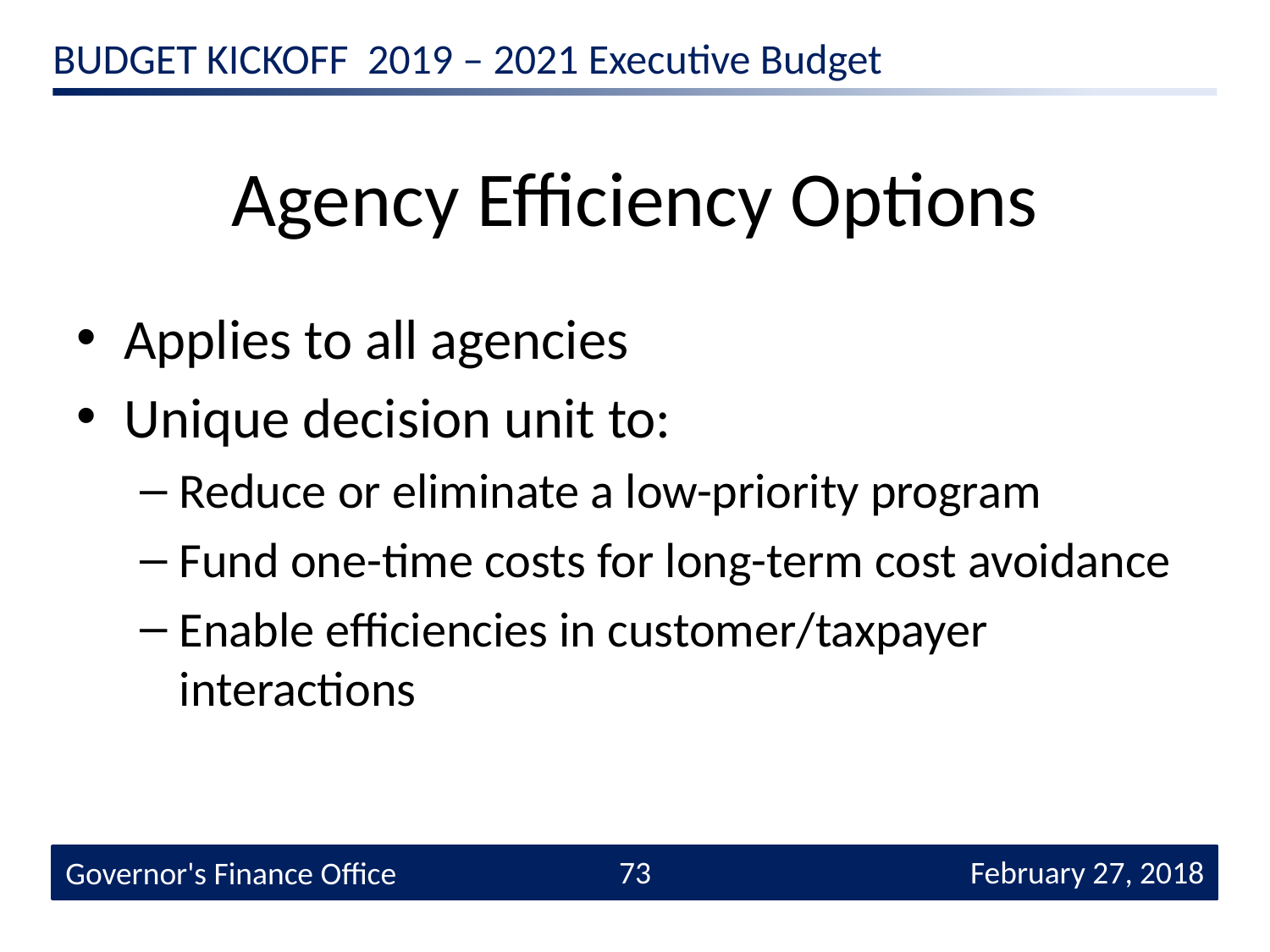

# Agency Efficiency Options
Applies to all agencies
Unique decision unit to:
Reduce or eliminate a low-priority program
Fund one-time costs for long-term cost avoidance
Enable efficiencies in customer/taxpayer interactions
73
 February 27, 2018
Governor's Finance Office